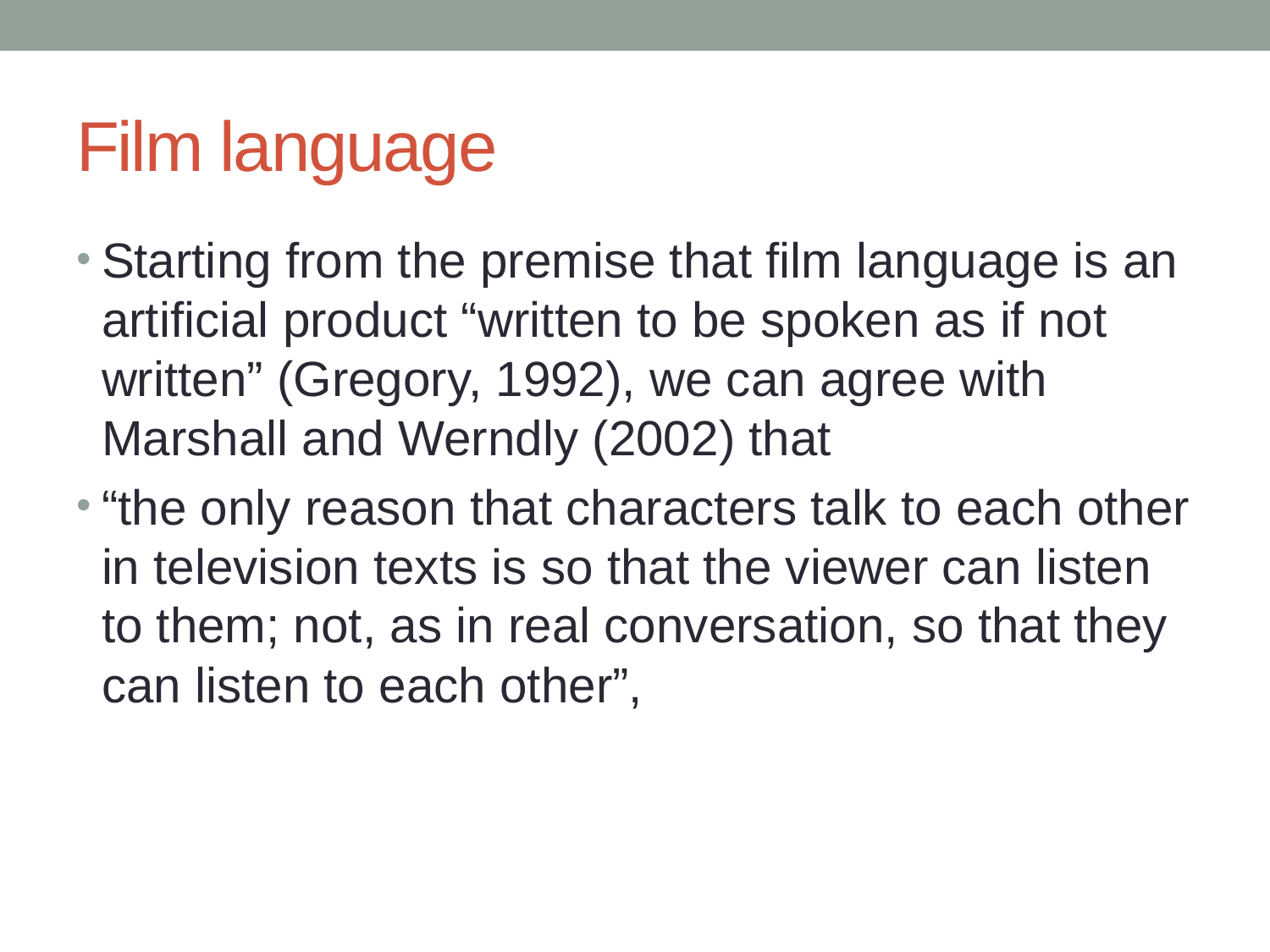

# Film language
Starting from the premise that film language is an artificial product “written to be spoken as if not written” (Gregory, 1992), we can agree with Marshall and Werndly (2002) that
“the only reason that characters talk to each other in television texts is so that the viewer can listen to them; not, as in real conversation, so that they can listen to each other”,